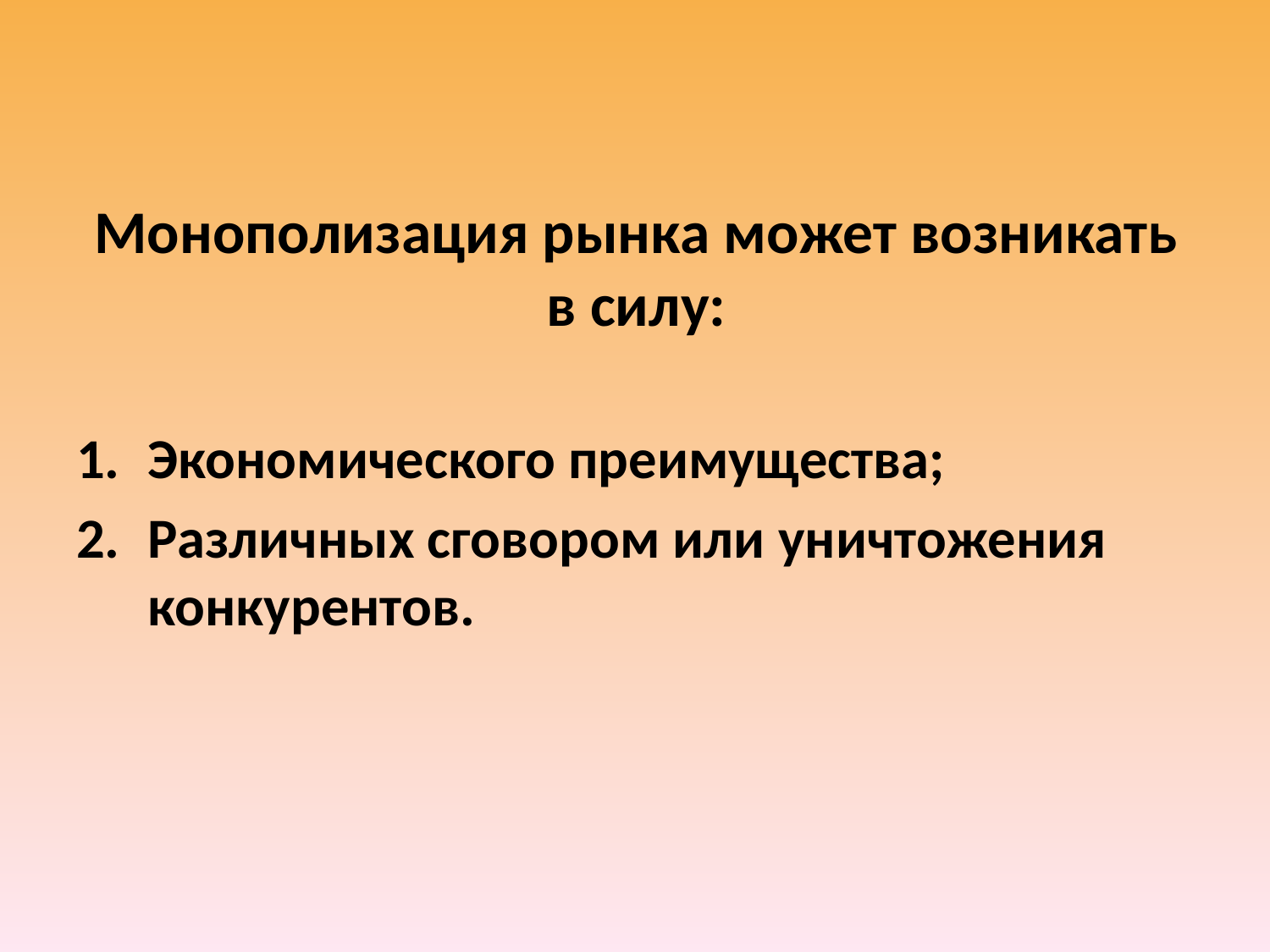

# Монополизация рынка может возникать в силу:
Экономического преимущества;
Различных сговором или уничтожения конкурентов.